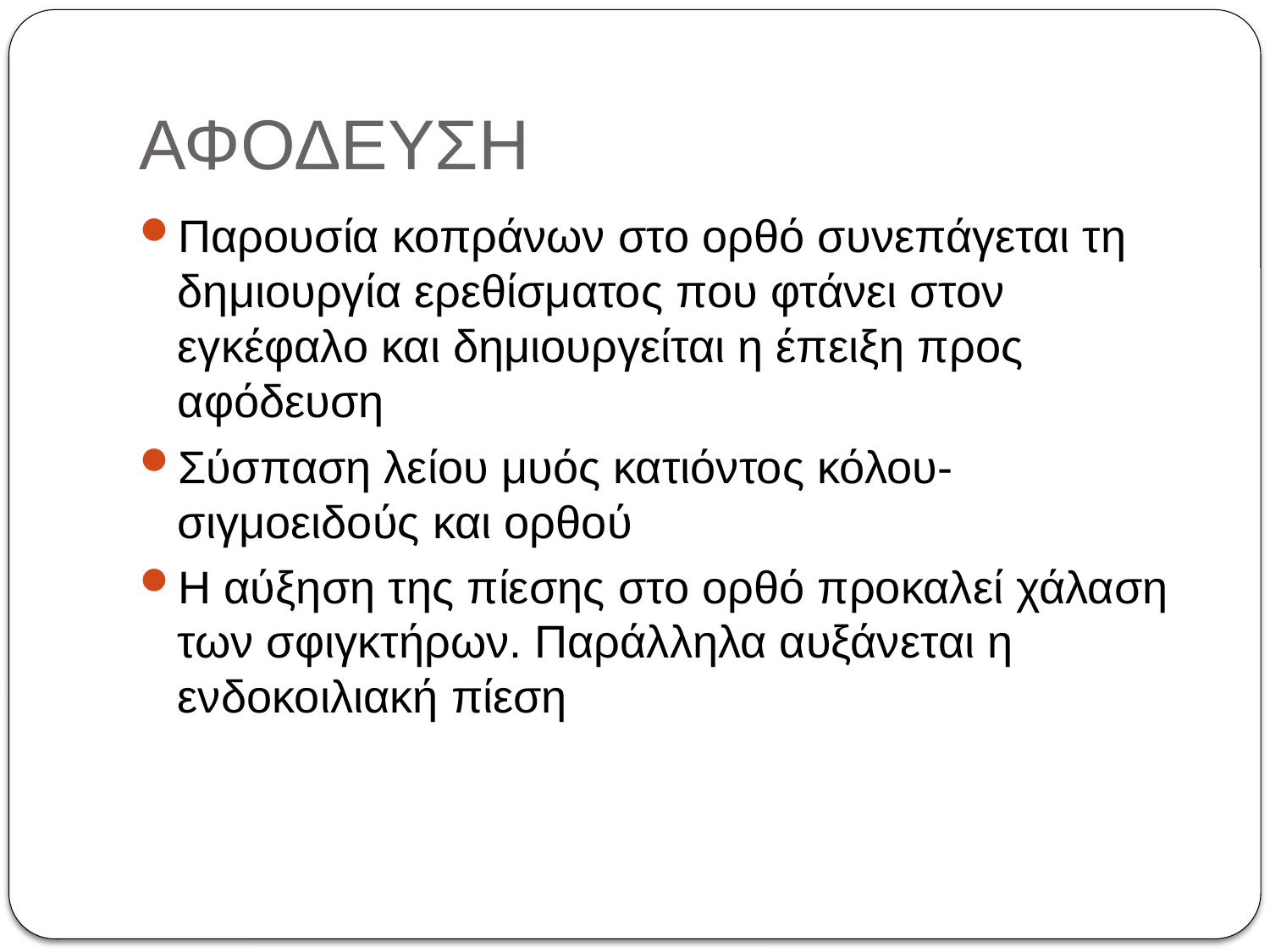

# ΑΦΟΔΕΥΣΗ
Παρουσία κοπράνων στο ορθό συνεπάγεται τη δημιουργία ερεθίσματος που φτάνει στον εγκέφαλο και δημιουργείται η έπειξη προς αφόδευση
Σύσπαση λείου μυός κατιόντος κόλου- σιγμοειδούς και ορθού
Η αύξηση της πίεσης στο ορθό προκαλεί χάλαση των σφιγκτήρων. Παράλληλα αυξάνεται η ενδοκοιλιακή πίεση